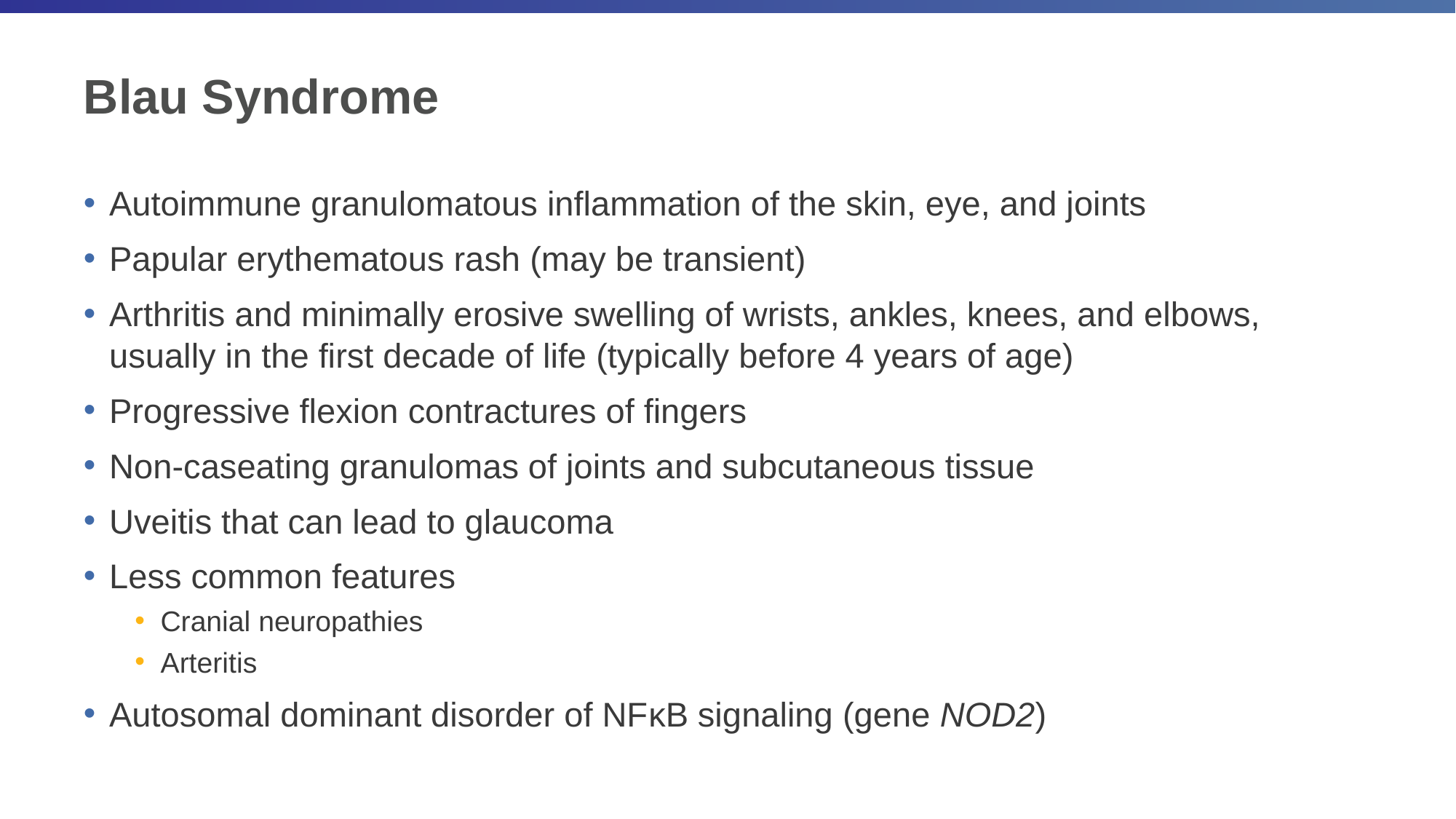

# Blau Syndrome
Autoimmune granulomatous inflammation of the skin, eye, and joints
Papular erythematous rash (may be transient)
Arthritis and minimally erosive swelling of wrists, ankles, knees, and elbows, usually in the first decade of life (typically before 4 years of age)
Progressive flexion contractures of fingers
Non-caseating granulomas of joints and subcutaneous tissue
Uveitis that can lead to glaucoma
Less common features
Cranial neuropathies
Arteritis
Autosomal dominant disorder of NFκB signaling (gene NOD2)